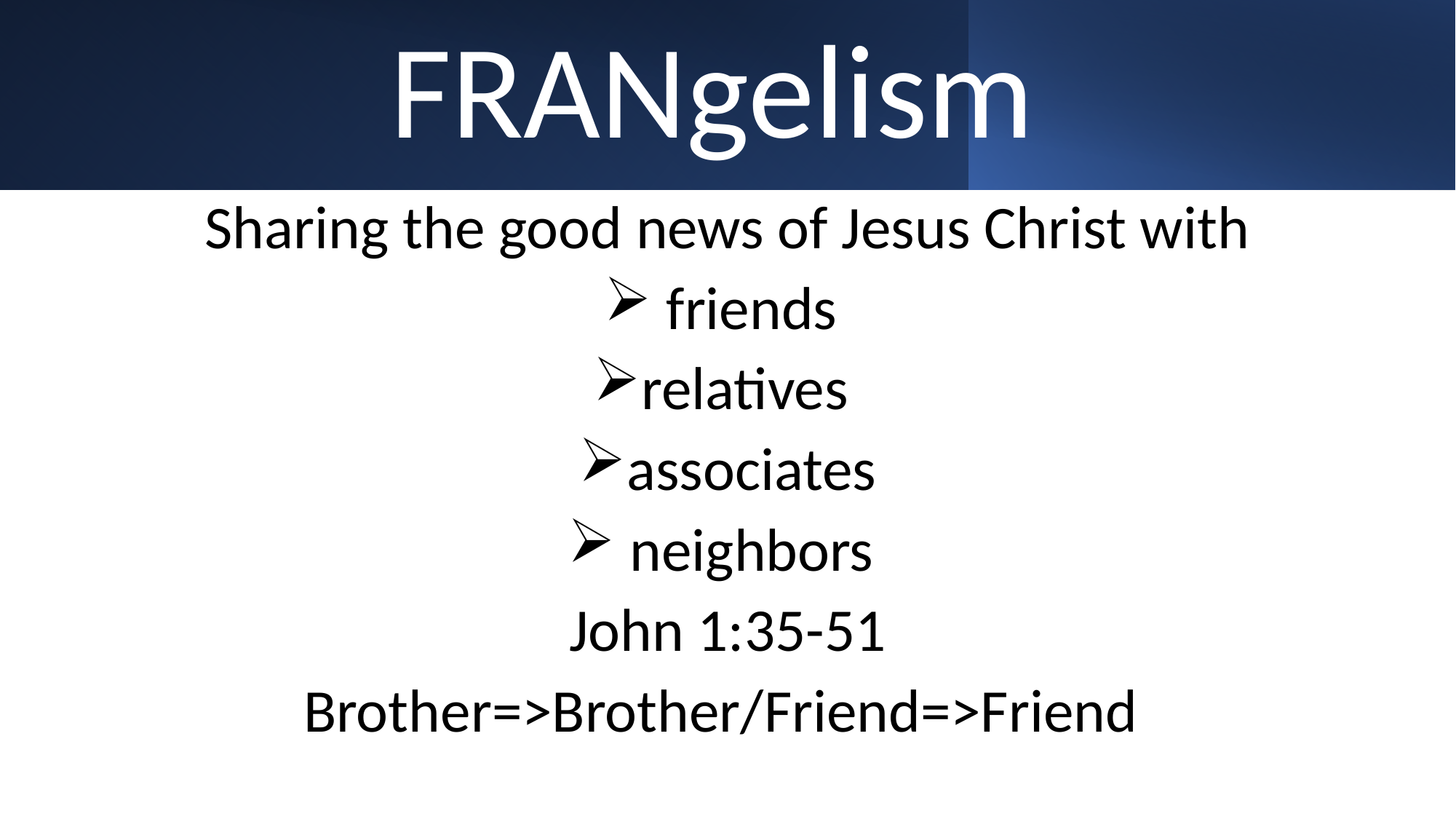

# FRANgelism

Sharing the good news of Jesus Christ with
 friends
relatives
associates
 neighbors
John 1:35-51
Brother=>Brother/Friend=>Friend